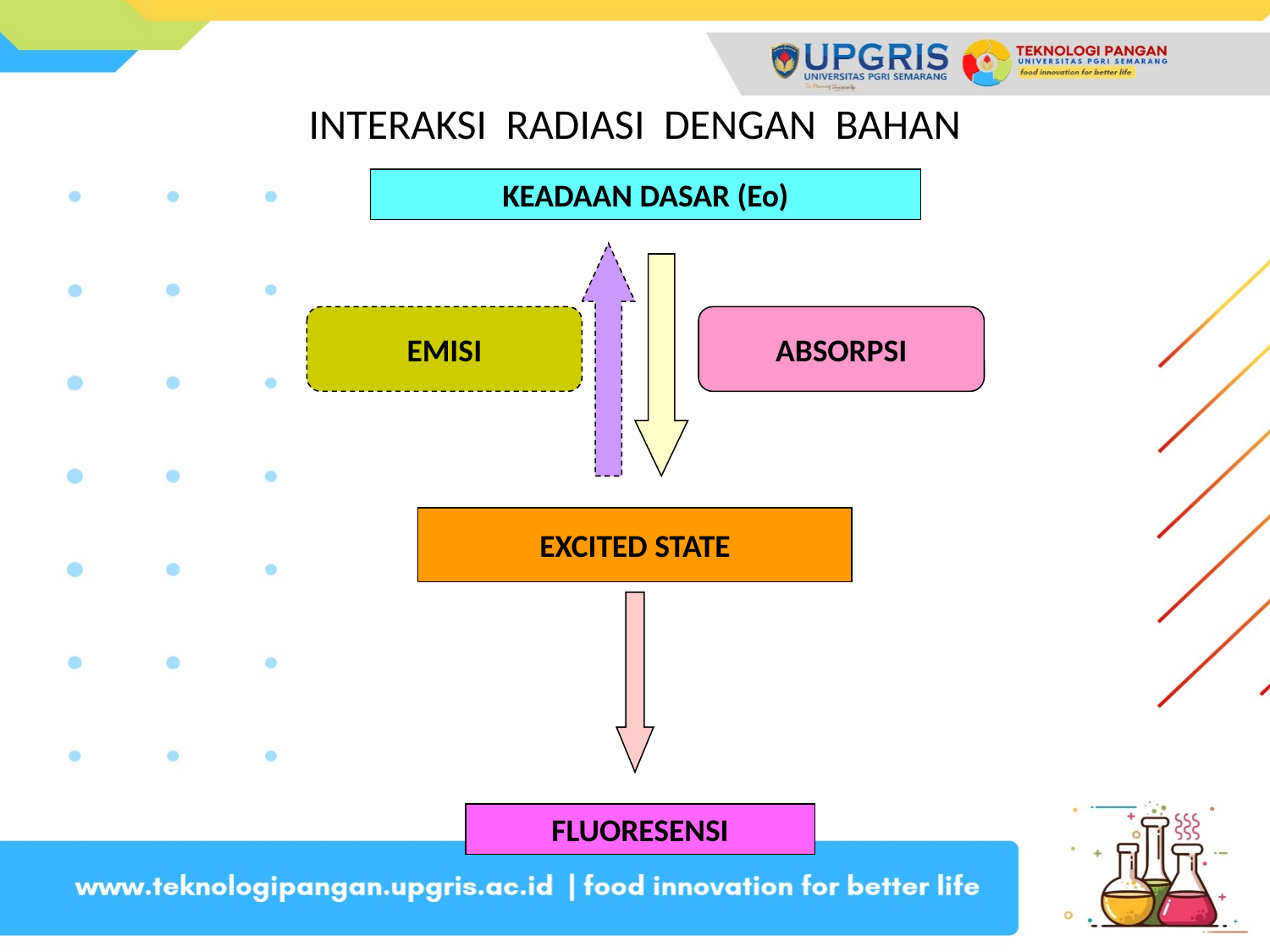

# INTERAKSI  RADIASI  DENGAN  BAHAN
KEADAAN DASAR (Eo)

EMISI
ABSORPSI
EXCITED STATE

FLUORESENSI